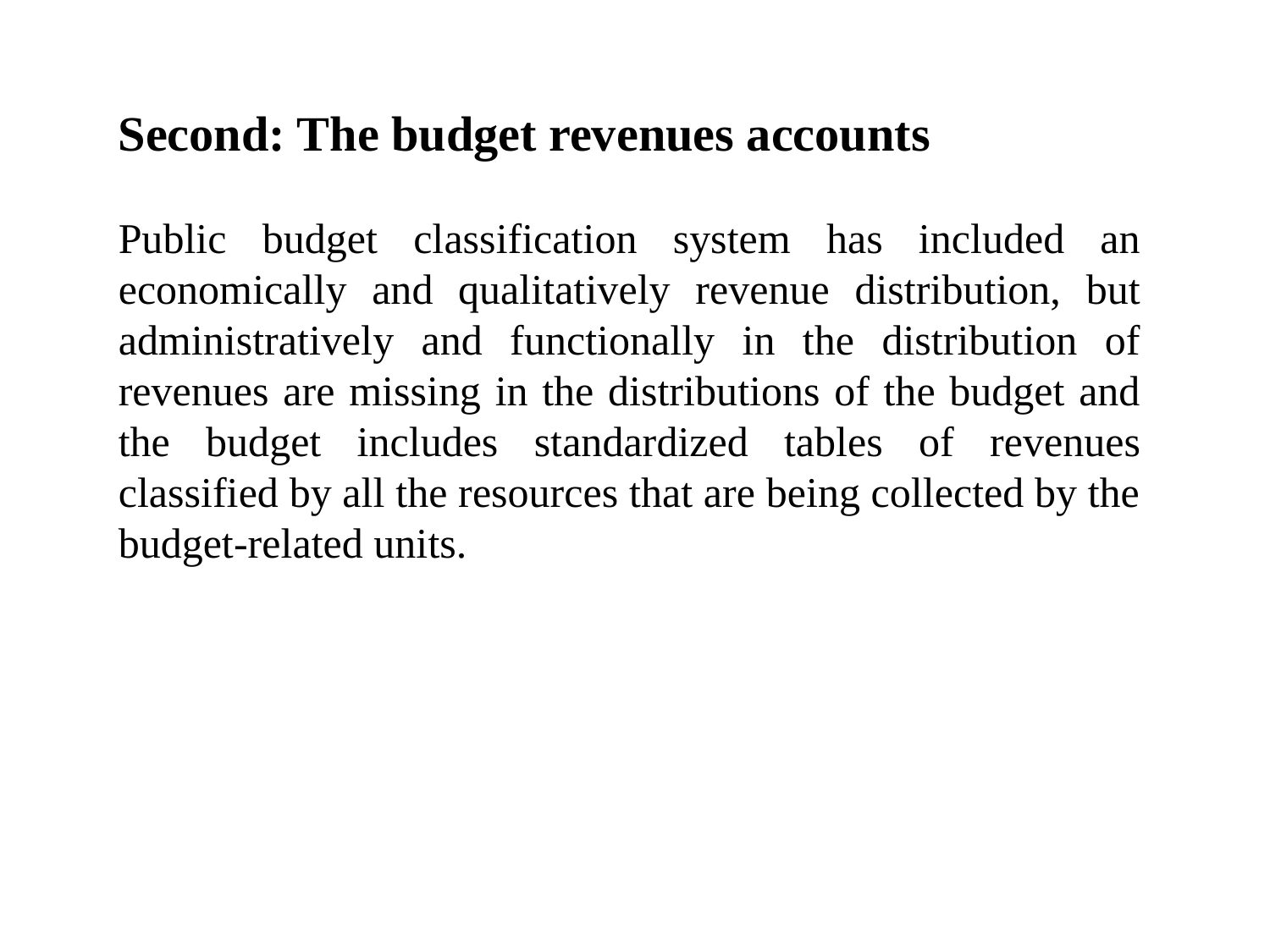

Second: The budget revenues accounts

Public budget classification system has included an economically and qualitatively revenue distribution, but administratively and functionally in the distribution of revenues are missing in the distributions of the budget and the budget includes standardized tables of revenues classified by all the resources that are being collected by the budget-related units.